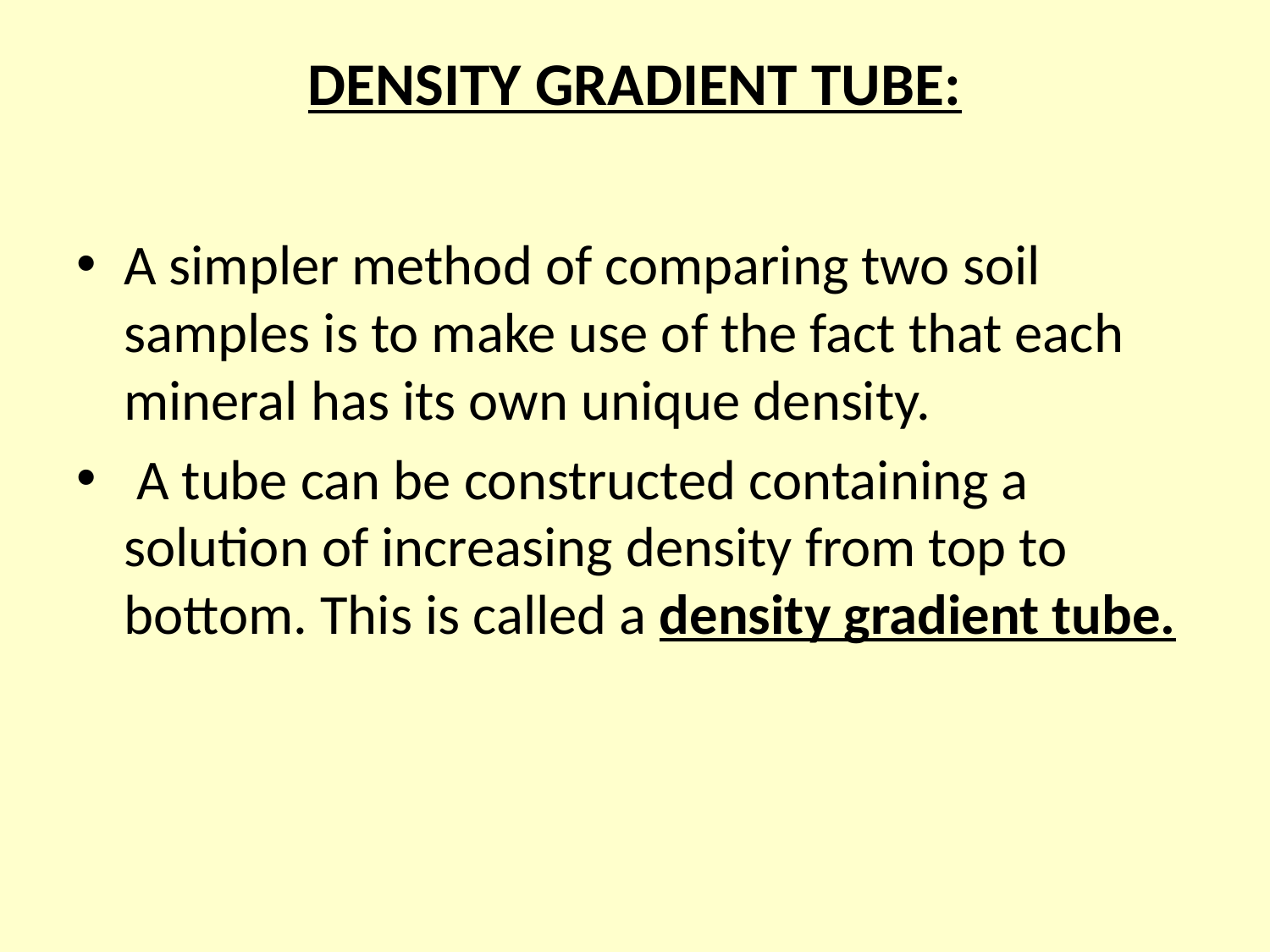

# DENSITY GRADIENT TUBE:
A simpler method of comparing two soil samples is to make use of the fact that each mineral has its own unique density.
 A tube can be constructed containing a solution of increasing density from top to bottom. This is called a density gradient tube.